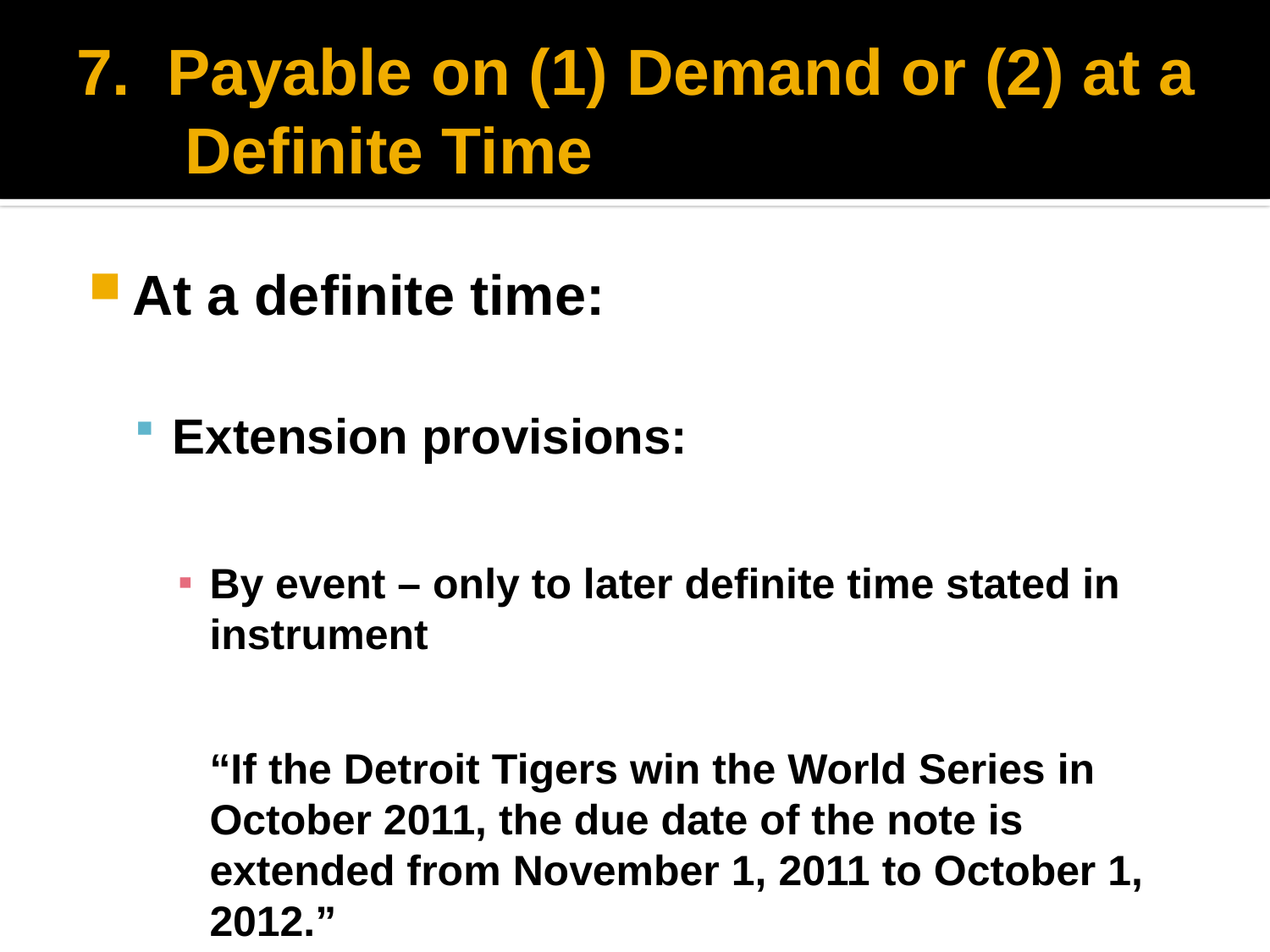

# 7.  Payable on (1) Demand or (2) at a Definite Time
At a definite time:

Extension provisions:

By event – only to later definite time stated in instrument

	“If the Detroit Tigers win the World Series in October 2011, the due date of the note is extended from November 1, 2011 to October 1, 2012.”